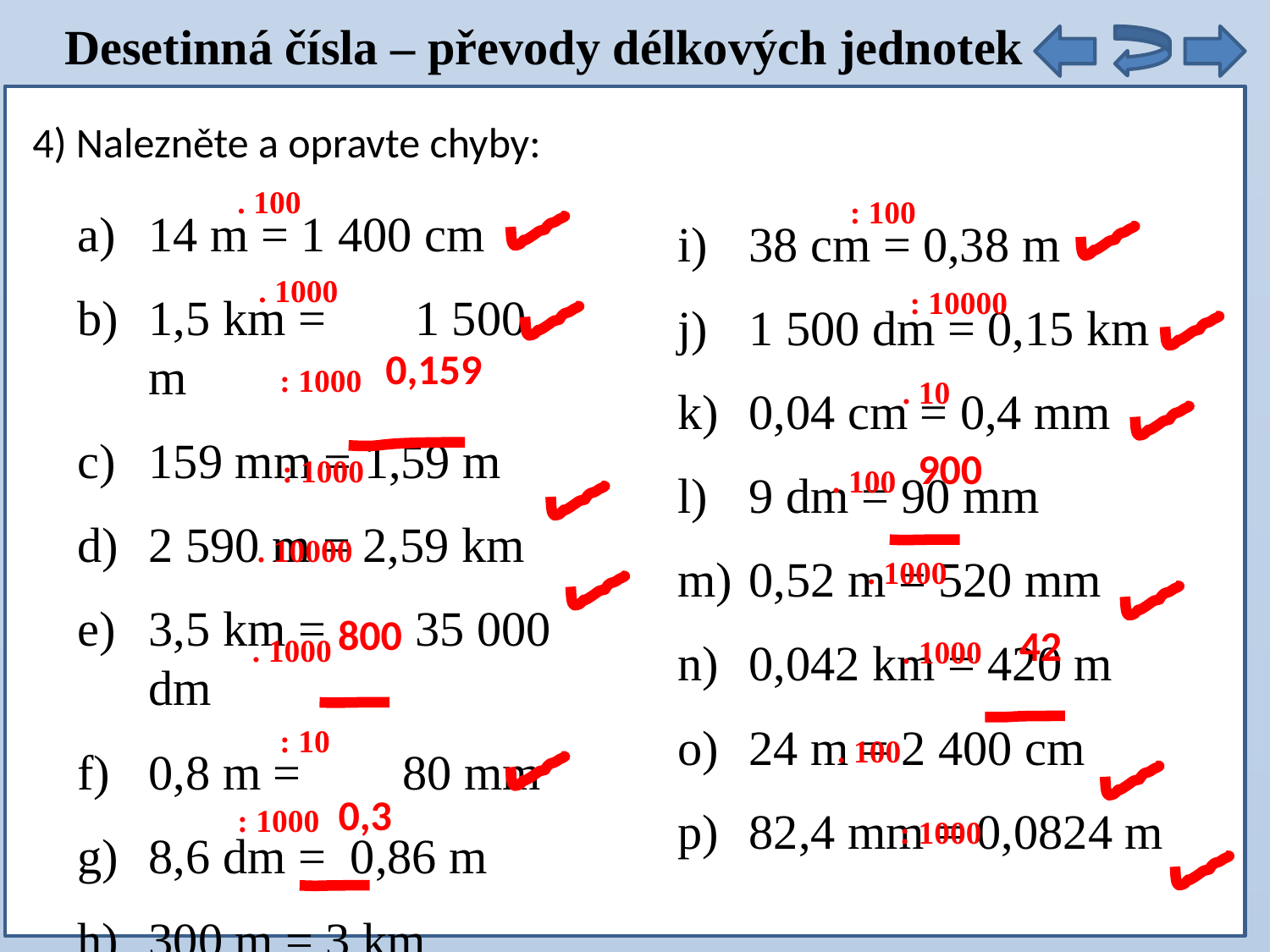

Desetinná čísla – převody délkových jednotek

4) Nalezněte a opravte chyby:
. 100
: 100
14 m = 1 400 cm
1,5 km =	 1 500 m
159 mm = 1,59 m
2 590 m = 2,59 km
3,5 km =	 35 000 dm
0,8 m =	80 mm
8,6 dm =  0,86 m
300 m = 3 km
38 cm = 0,38 m
1 500 dm = 0,15 km
0,04 cm = 0,4 mm
9 dm = 90 mm
0,52 m = 520 mm
0,042 km = 420 m
24 m = 2 400 cm
82,4 mm = 0,0824 m

. 1000
: 10000

0,159
: 1000
. 10

900

: 1000
. 100

. 10000

. 1000

800
42
. 1000
. 1000

: 10

. 100

0,3
: 1000
: 1000